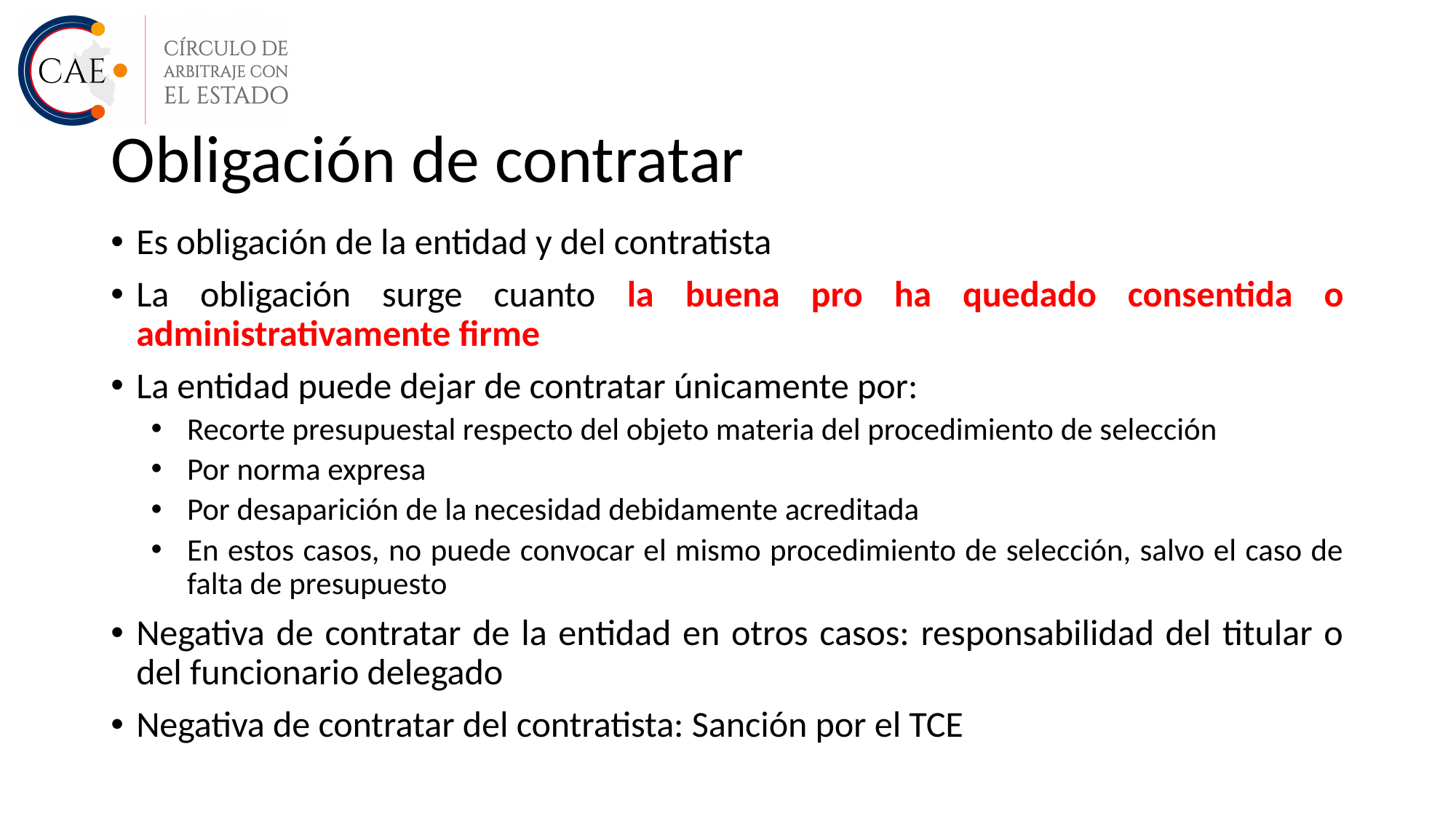

# Obligación de contratar
Es obligación de la entidad y del contratista
La obligación surge cuanto la buena pro ha quedado consentida o administrativamente firme
La entidad puede dejar de contratar únicamente por:
Recorte presupuestal respecto del objeto materia del procedimiento de selección
Por norma expresa
Por desaparición de la necesidad debidamente acreditada
En estos casos, no puede convocar el mismo procedimiento de selección, salvo el caso de falta de presupuesto
Negativa de contratar de la entidad en otros casos: responsabilidad del titular o del funcionario delegado
Negativa de contratar del contratista: Sanción por el TCE